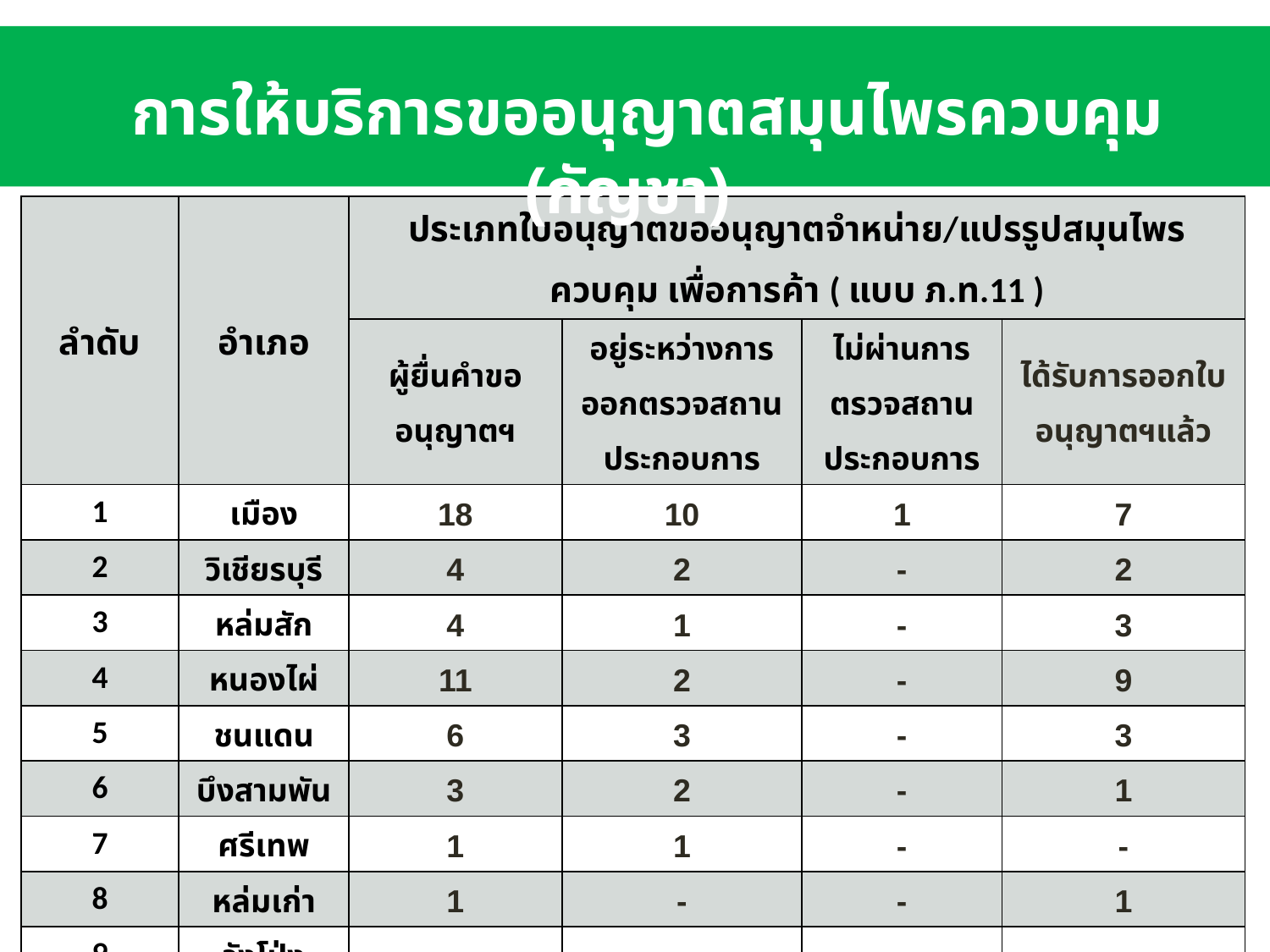

การให้บริการขออนุญาตสมุนไพรควบคุม (กัญชา)
| ลำดับ | อำเภอ | ประเภทใบอนุญาตขออนุญาตจำหน่าย/แปรรูปสมุนไพรควบคุม เพื่อการค้า ( แบบ ภ.ท.11 ) |  |  |  |
| --- | --- | --- | --- | --- | --- |
|  |  | ผู้ยื่นคำขออนุญาตฯ | อยู่ระหว่างการออกตรวจสถานประกอบการ | ไม่ผ่านการตรวจสถานประกอบการ | ได้รับการออกใบอนุญาตฯแล้ว |
| 1 | เมือง | 18 | 10 | 1 | 7 |
| 2 | วิเชียรบุรี | 4 | 2 | - | 2 |
| 3 | หล่มสัก | 4 | 1 | - | 3 |
| 4 | หนองไผ่ | 11 | 2 | - | 9 |
| 5 | ชนแดน | 6 | 3 | - | 3 |
| 6 | บึงสามพัน | 3 | 2 | - | 1 |
| 7 | ศรีเทพ | 1 | 1 | - | - |
| 8 | หล่มเก่า | 1 | - | - | 1 |
| 9 | วังโป่ง | - | - | - | - |
| 10 | เขาค้อ | - | - | - | - |
| 11 | น้ำหนาว | - | - | - | - |
|  | รวม | 48 | 21 | 1 | 26 |
10